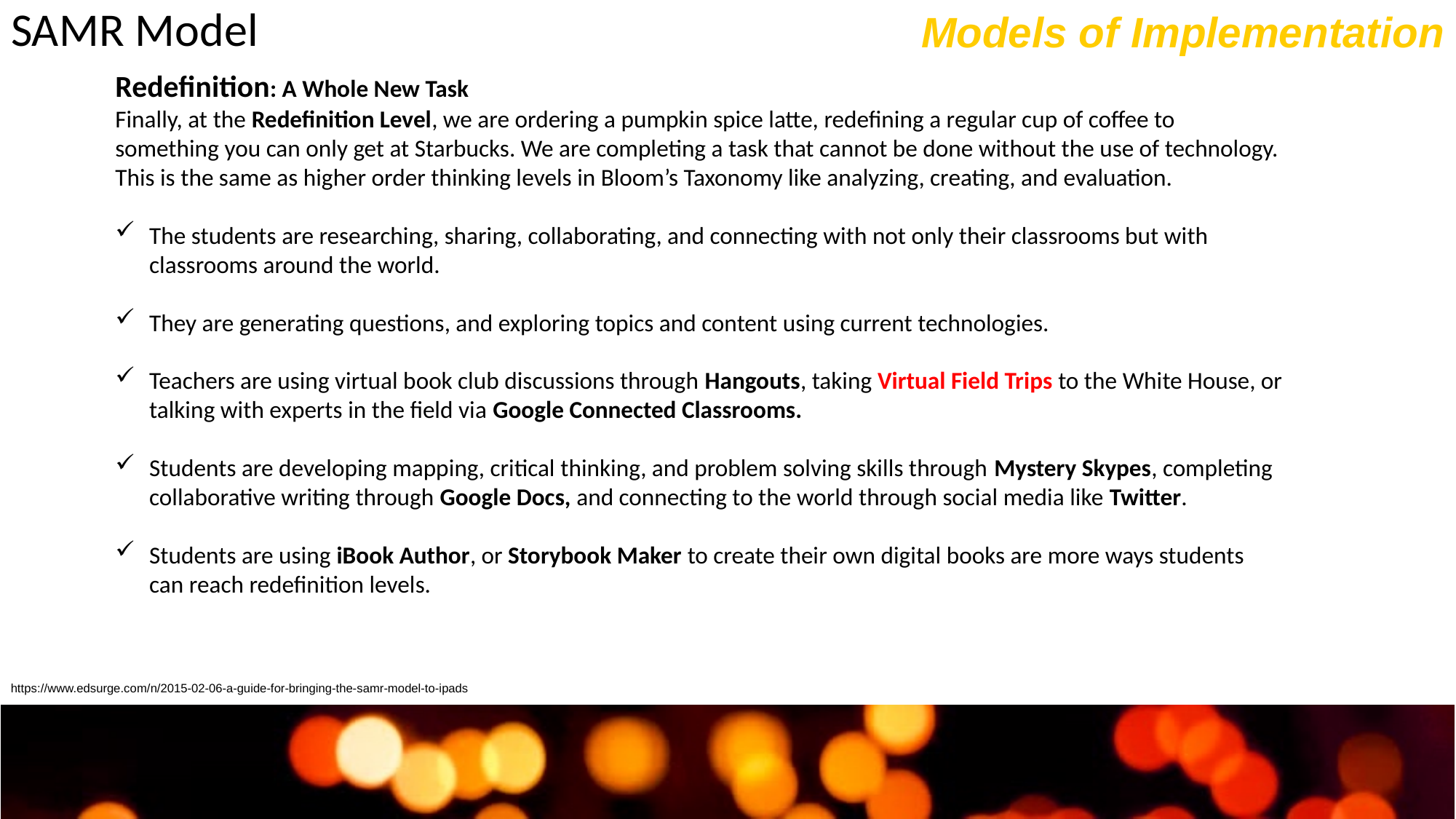

SAMR Model
Models of Implementation
Redefinition: A Whole New Task
Finally, at the Redefinition Level, we are ordering a pumpkin spice latte, redefining a regular cup of coffee to something you can only get at Starbucks. We are completing a task that cannot be done without the use of technology. This is the same as higher order thinking levels in Bloom’s Taxonomy like analyzing, creating, and evaluation.

The students are researching, sharing, collaborating, and connecting with not only their classrooms but with classrooms around the world.

They are generating questions, and exploring topics and content using current technologies.

Teachers are using virtual book club discussions through Hangouts, taking Virtual Field Trips to the White House, or talking with experts in the field via Google Connected Classrooms.

Students are developing mapping, critical thinking, and problem solving skills through Mystery Skypes, completing collaborative writing through Google Docs, and connecting to the world through social media like Twitter.

Students are using iBook Author, or Storybook Maker to create their own digital books are more ways students can reach redefinition levels.
https://www.edsurge.com/n/2015-02-06-a-guide-for-bringing-the-samr-model-to-ipads